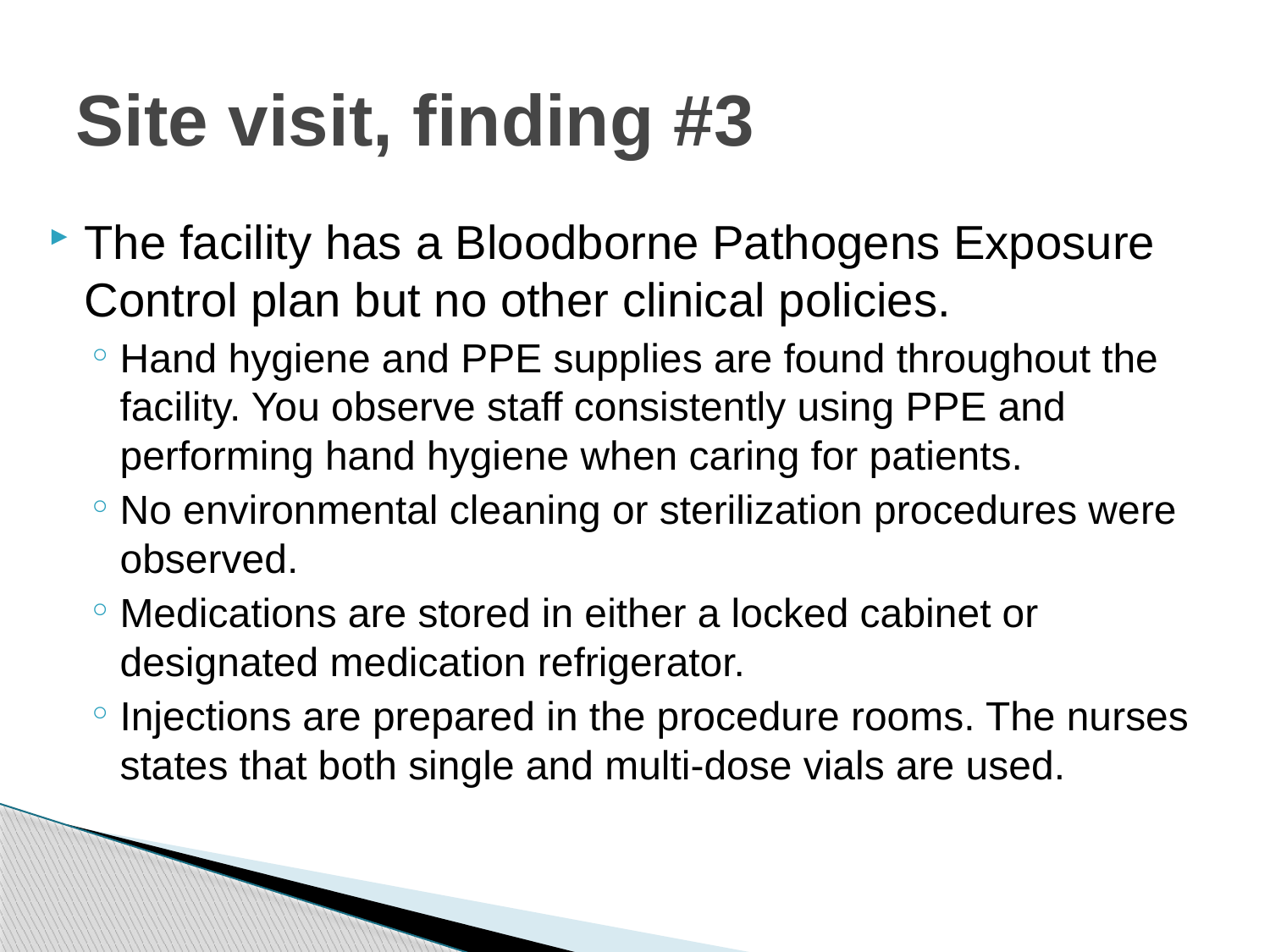

# Site visit, finding #3
The facility has a Bloodborne Pathogens Exposure Control plan but no other clinical policies.
Hand hygiene and PPE supplies are found throughout the facility. You observe staff consistently using PPE and performing hand hygiene when caring for patients.
No environmental cleaning or sterilization procedures were observed.
Medications are stored in either a locked cabinet or designated medication refrigerator.
Injections are prepared in the procedure rooms. The nurses states that both single and multi-dose vials are used.